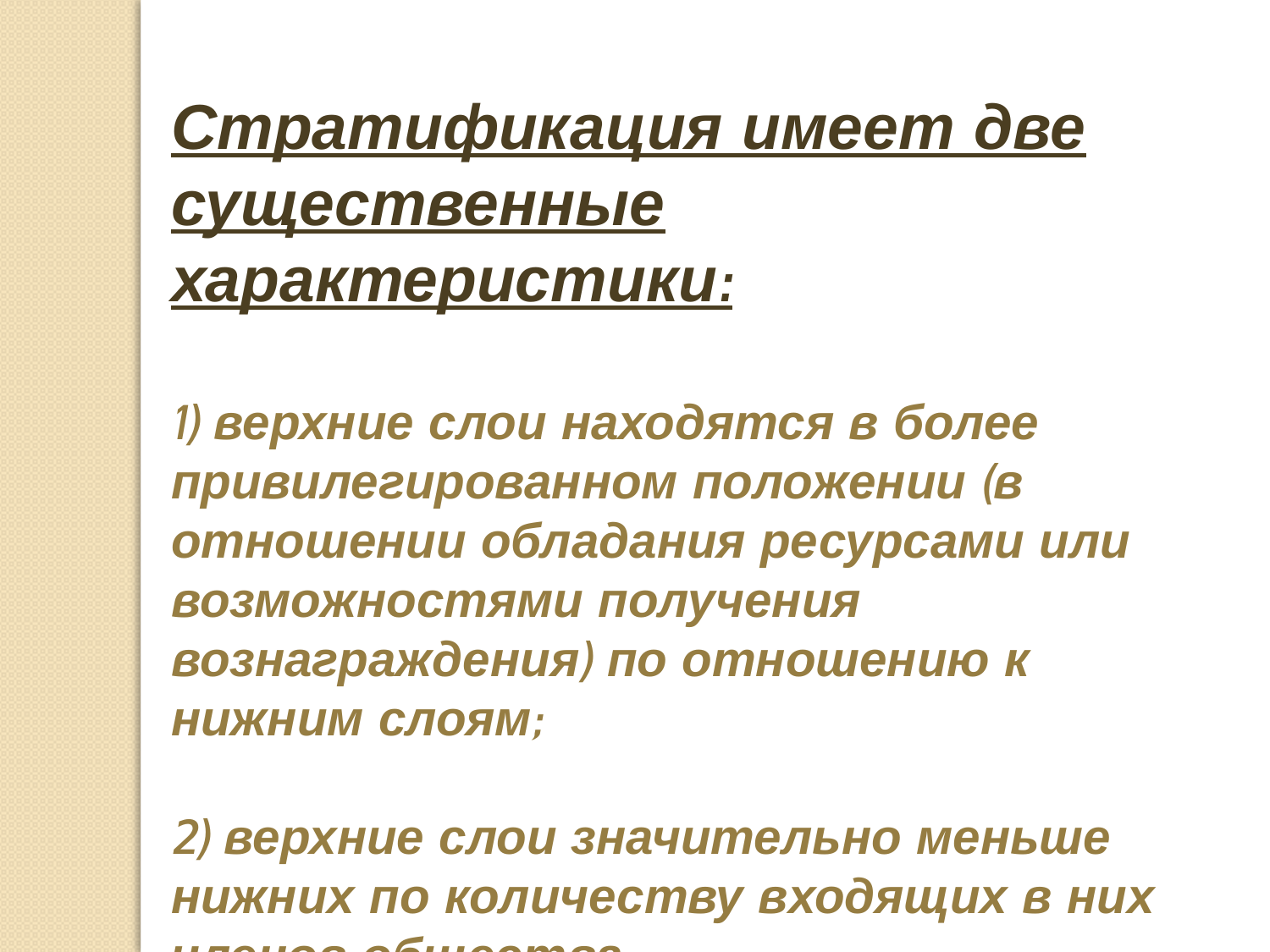

Стратификация имеет две существенные характеристики:

1) верхние слои находятся в более привилегированном положении (в отношении обладания ресурсами или возможностями получения вознаграждения) по отношению к нижним слоям;

2) верхние слои значительно меньше нижних по количеству входящих в них членов общества.